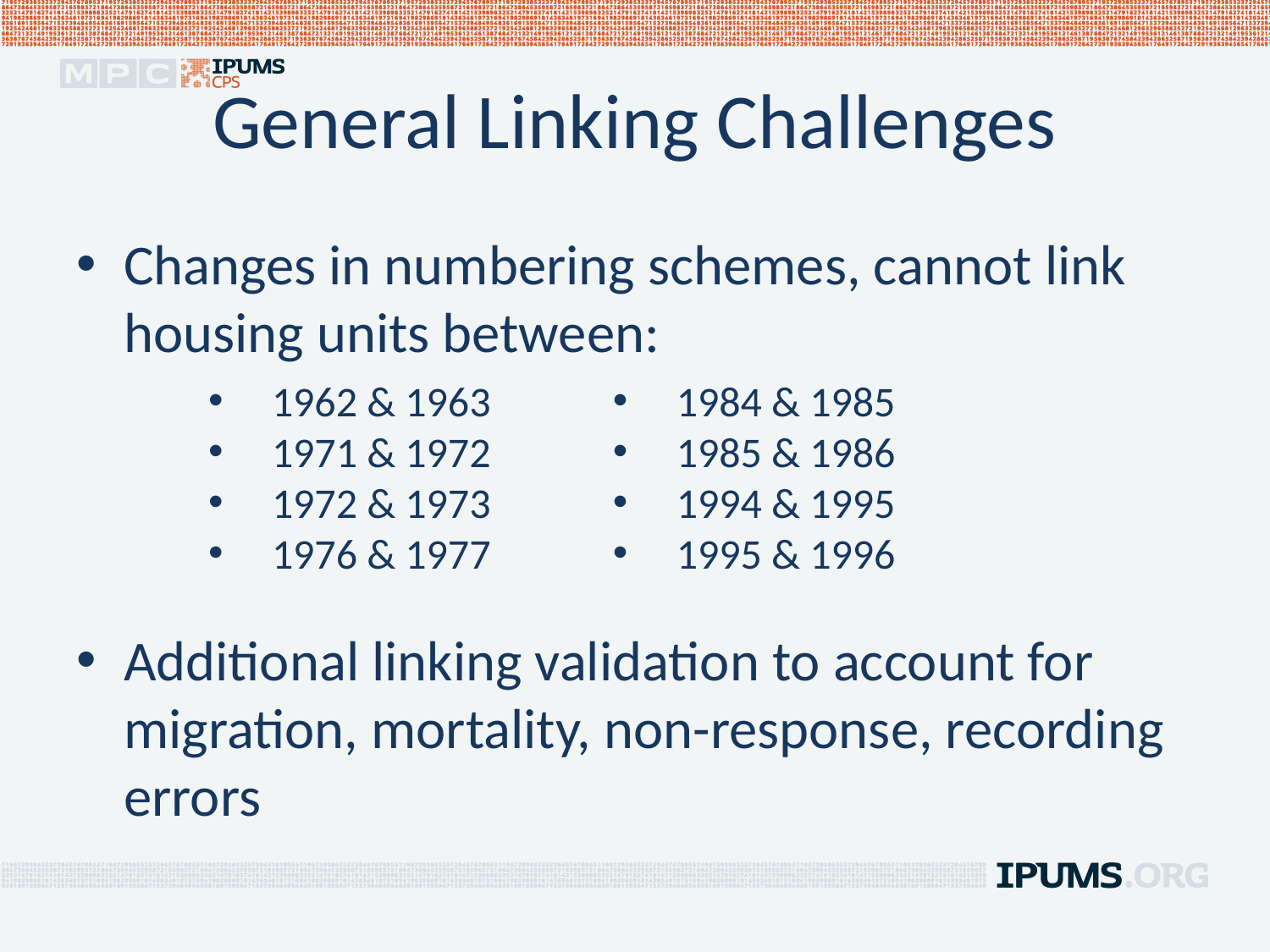

# General Linking Challenges
Changes in numbering schemes, cannot link housing units between:
1962 & 1963
1971 & 1972
1972 & 1973
1976 & 1977
1984 & 1985
1985 & 1986
1994 & 1995
1995 & 1996
Additional linking validation to account for migration, mortality, non-response, recording errors